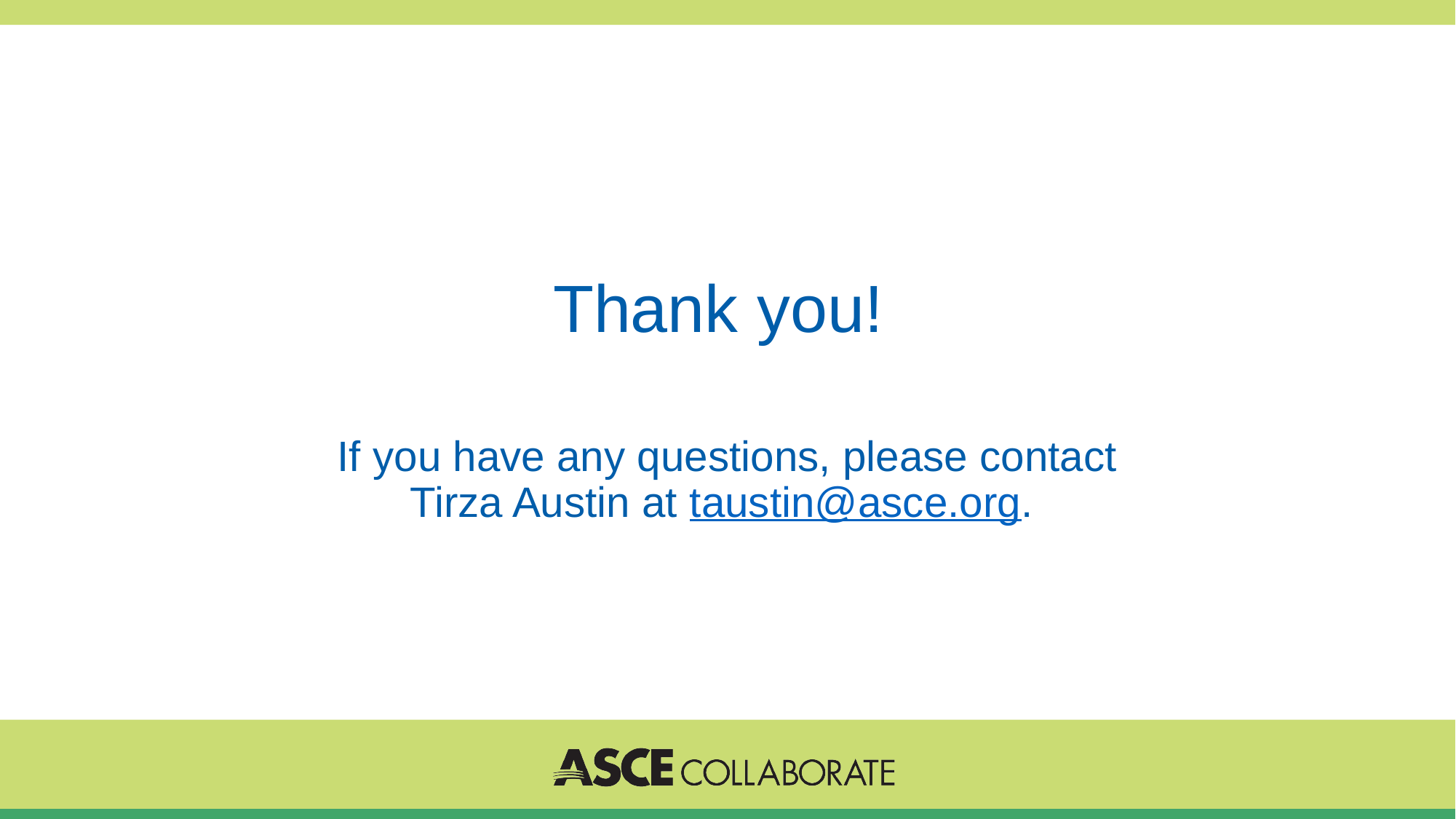

# Thank you!
If you have any questions, please contact Tirza Austin at taustin@asce.org.